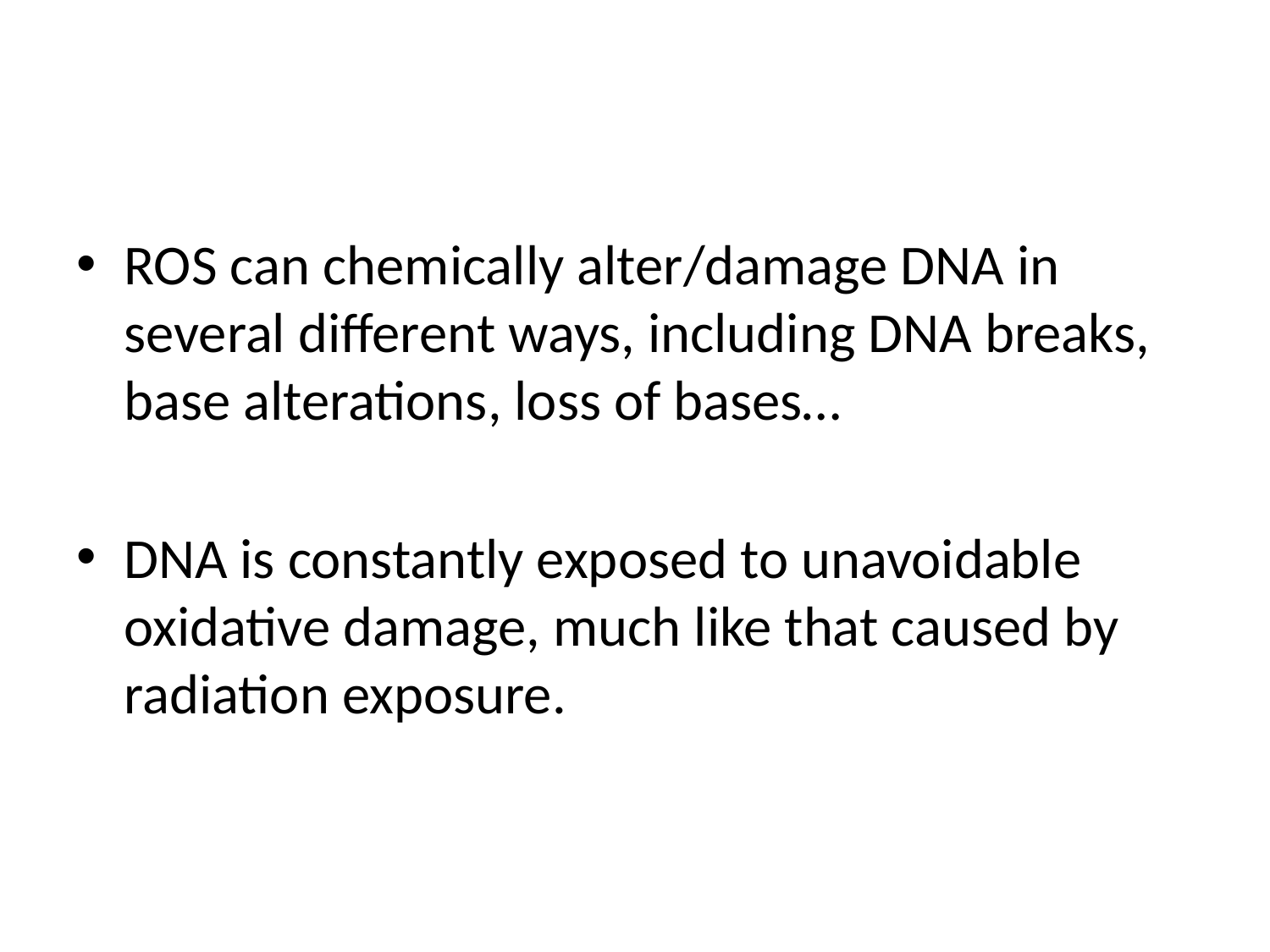

#
ROS can chemically alter/damage DNA in several different ways, including DNA breaks, base alterations, loss of bases…

DNA is constantly exposed to unavoidable oxidative damage, much like that caused by radiation exposure.